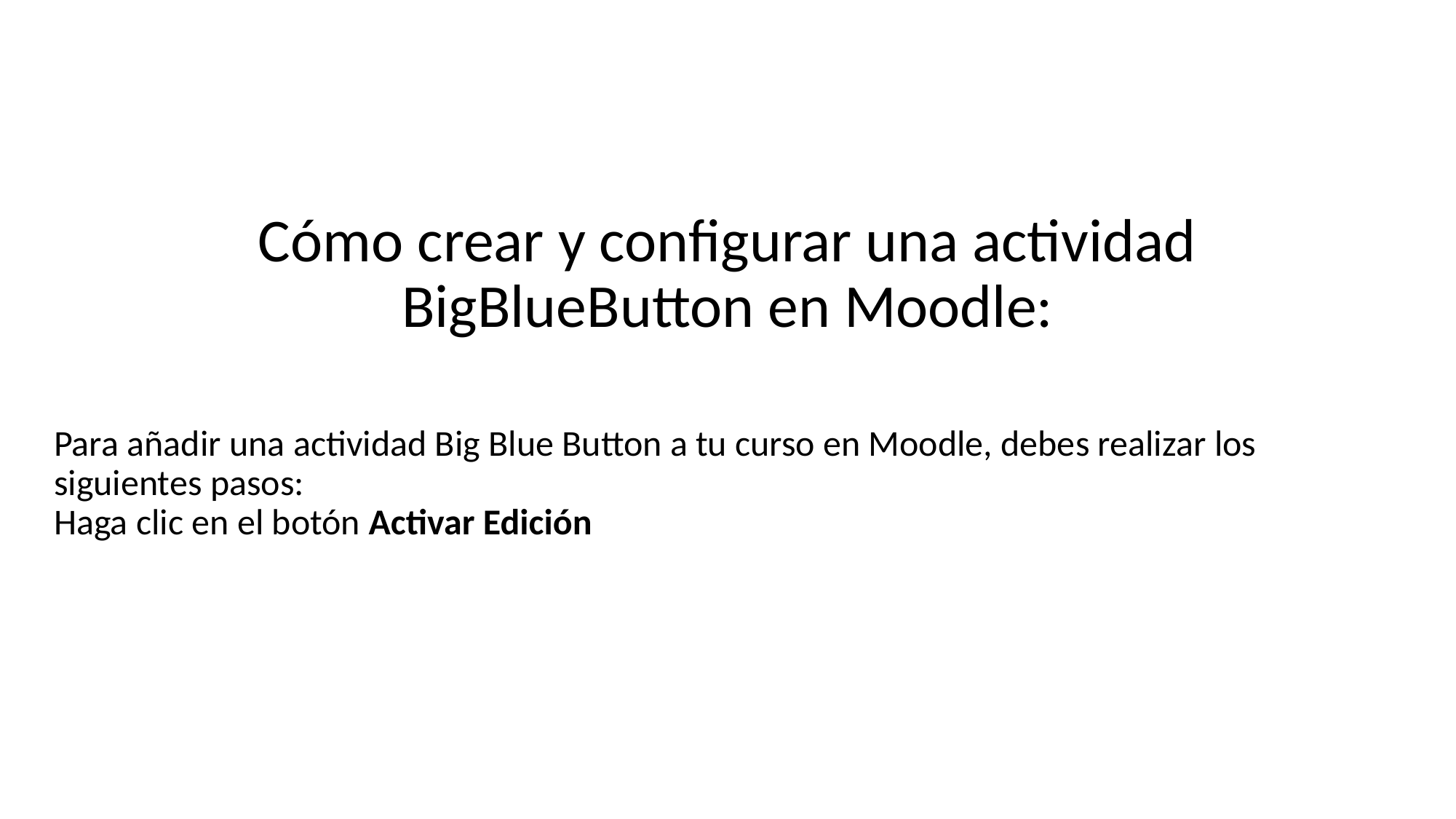

# Cómo crear y configurar una actividad BigBlueButton en Moodle:
Para añadir una actividad Big Blue Button a tu curso en Moodle, debes realizar los siguientes pasos:
Haga clic en el botón Activar Edición